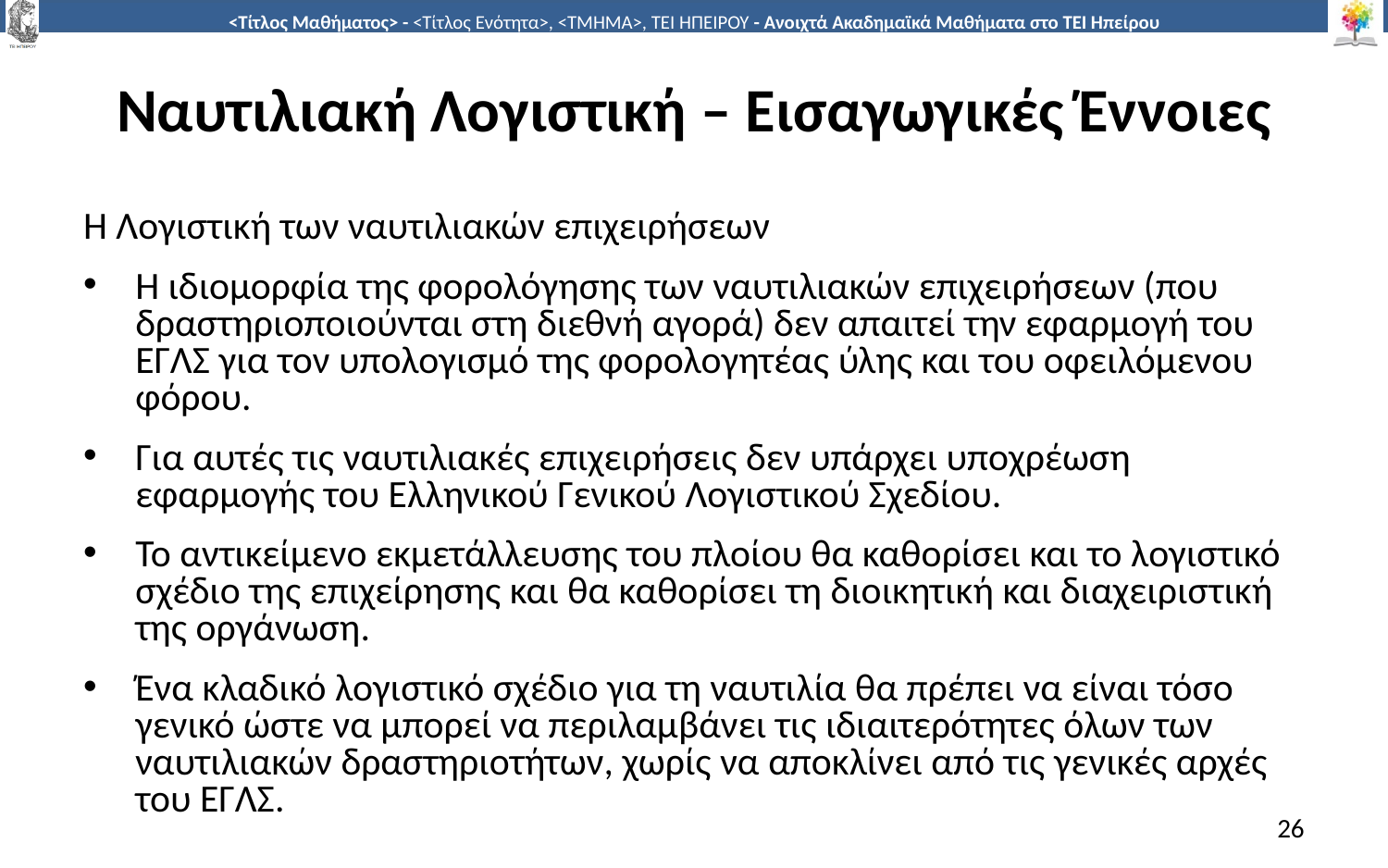

# Ναυτιλιακή Λογιστική – Εισαγωγικές Έννοιες
Η Λογιστική των ναυτιλιακών επιχειρήσεων
Η ιδιομορφία της φορολόγησης των ναυτιλιακών επιχειρήσεων (που δραστηριοποιούνται στη διεθνή αγορά) δεν απαιτεί την εφαρμογή του ΕΓΛΣ για τον υπολογισμό της φορολογητέας ύλης και του οφειλόμενου φόρου.
Για αυτές τις ναυτιλιακές επιχειρήσεις δεν υπάρχει υποχρέωση εφαρμογής του Ελληνικού Γενικού Λογιστικού Σχεδίου.
Το αντικείμενο εκμετάλλευσης του πλοίου θα καθορίσει και το λογιστικό σχέδιο της επιχείρησης και θα καθορίσει τη διοικητική και διαχειριστική της οργάνωση.
Ένα κλαδικό λογιστικό σχέδιο για τη ναυτιλία θα πρέπει να είναι τόσο γενικό ώστε να μπορεί να περιλαμβάνει τις ιδιαιτερότητες όλων των ναυτιλιακών δραστηριοτήτων, χωρίς να αποκλίνει από τις γενικές αρχές του ΕΓΛΣ.

26